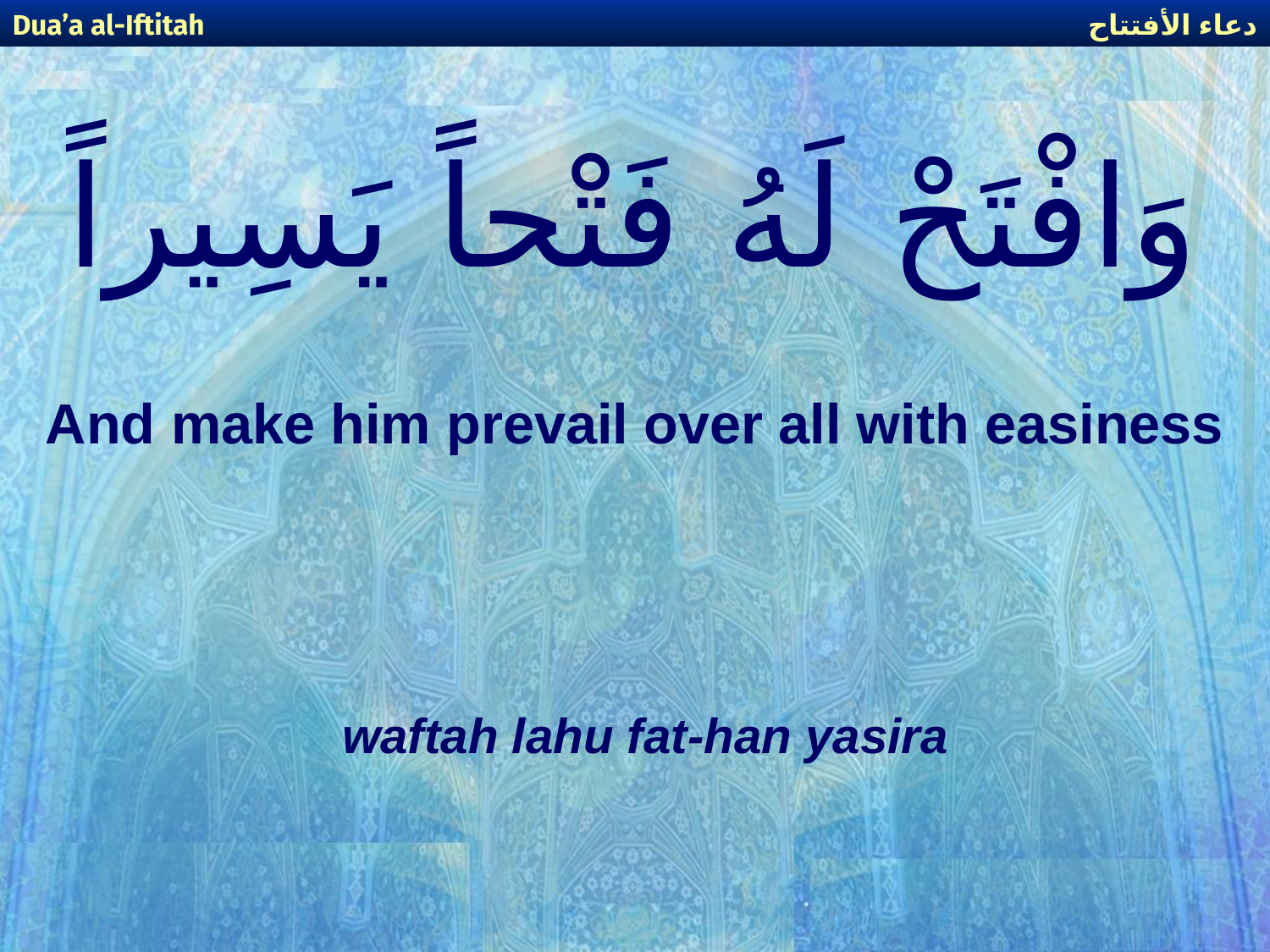

دعاء الأفتتاح
Dua’a al-Iftitah
# وَافْتَحْ لَهُ فَتْحاً يَسِيراً
And make him prevail over all with easiness
waftah lahu fat-han yasira